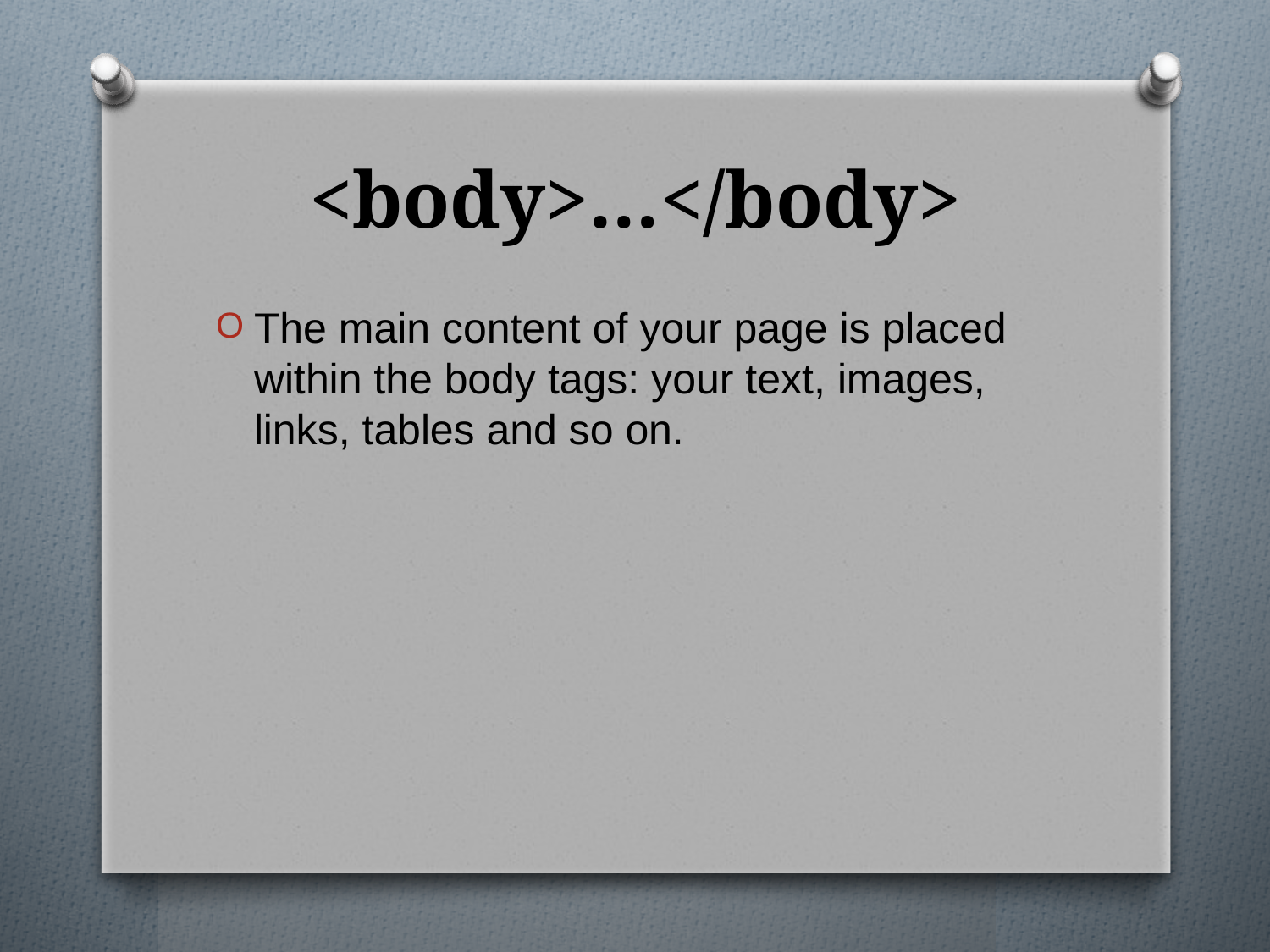

# <body>…</body>
The main content of your page is placed within the body tags: your text, images, links, tables and so on.